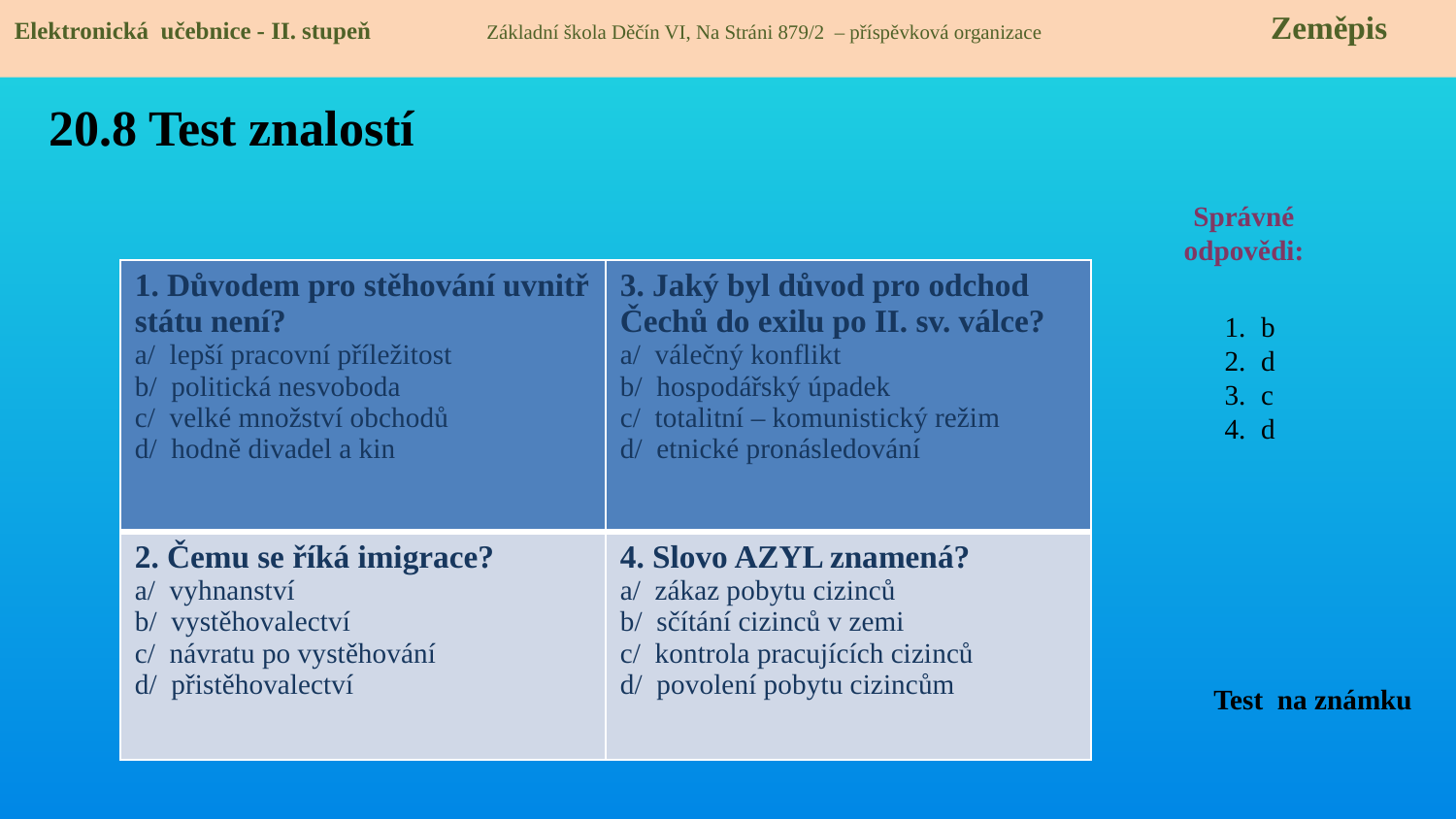

Elektronická  učebnice - II. stupeň                   Základní škola Děčín VI, Na Stráni 879/2  – příspěvková organizace                          	                  Zeměpis

# 20.8 Test znalostí
Správné odpovědi:
| 1. Důvodem pro stěhování uvnitř státu není? a/ lepší pracovní příležitost b/ politická nesvoboda c/ velké množství obchodů d/ hodně divadel a kin | 3. Jaký byl důvod pro odchod Čechů do exilu po II. sv. válce? a/ válečný konflikt b/ hospodářský úpadek c/ totalitní – komunistický režim d/ etnické pronásledování |
| --- | --- |
| 2. Čemu se říká imigrace? a/ vyhnanství b/ vystěhovalectví c/ návratu po vystěhování d/ přistěhovalectví | 4. Slovo AZYL znamená? a/ zákaz pobytu cizinců b/ sčítání cizinců v zemi c/ kontrola pracujících cizinců d/ povolení pobytu cizincům |

b
d
c
d

Test  na známku